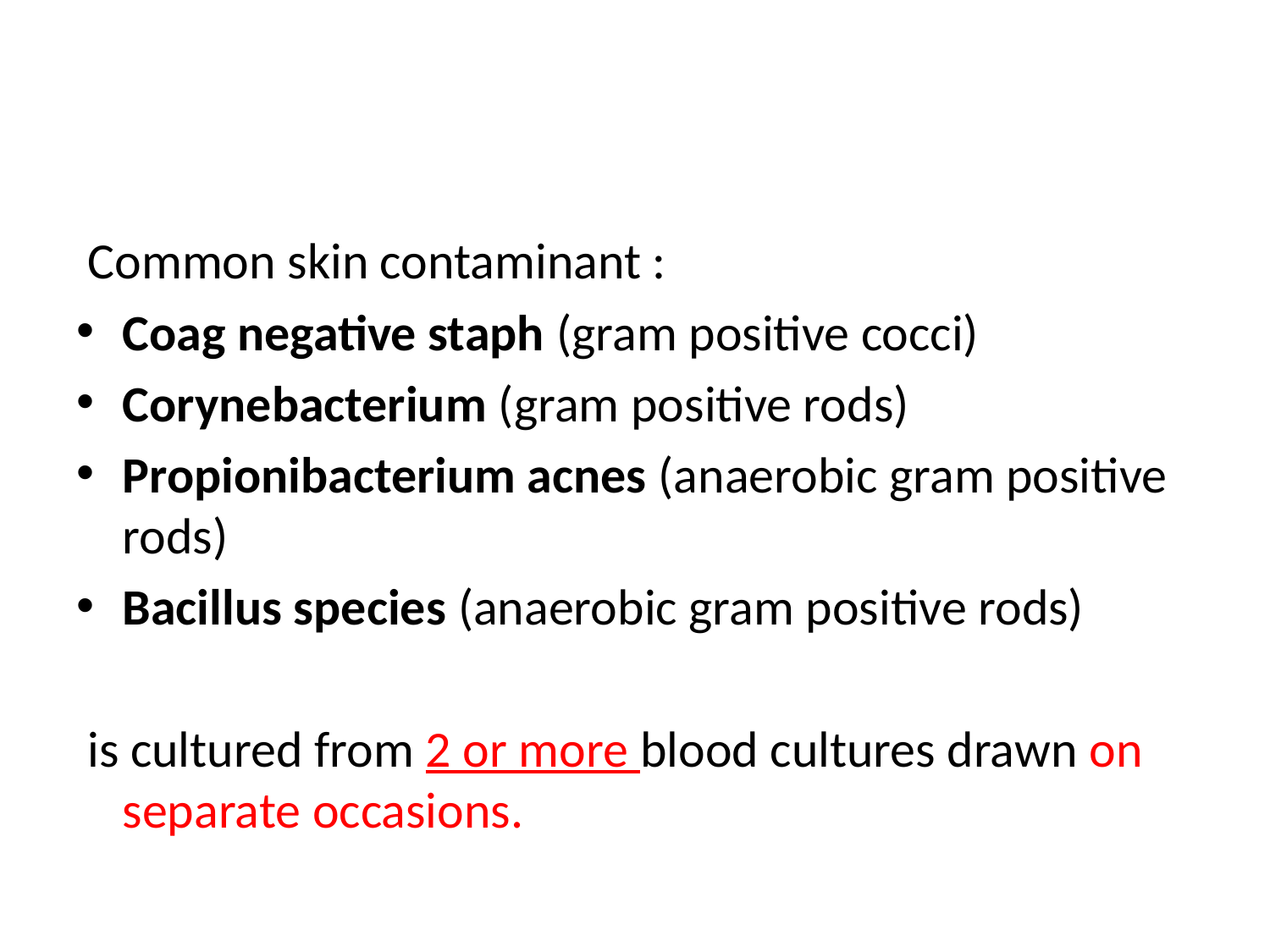

#
 Common skin contaminant :
Coag negative staph (gram positive cocci)
Corynebacterium (gram positive rods)
Propionibacterium acnes (anaerobic gram positive rods)
Bacillus species (anaerobic gram positive rods)

 is cultured from 2 or more blood cultures drawn on separate occasions.